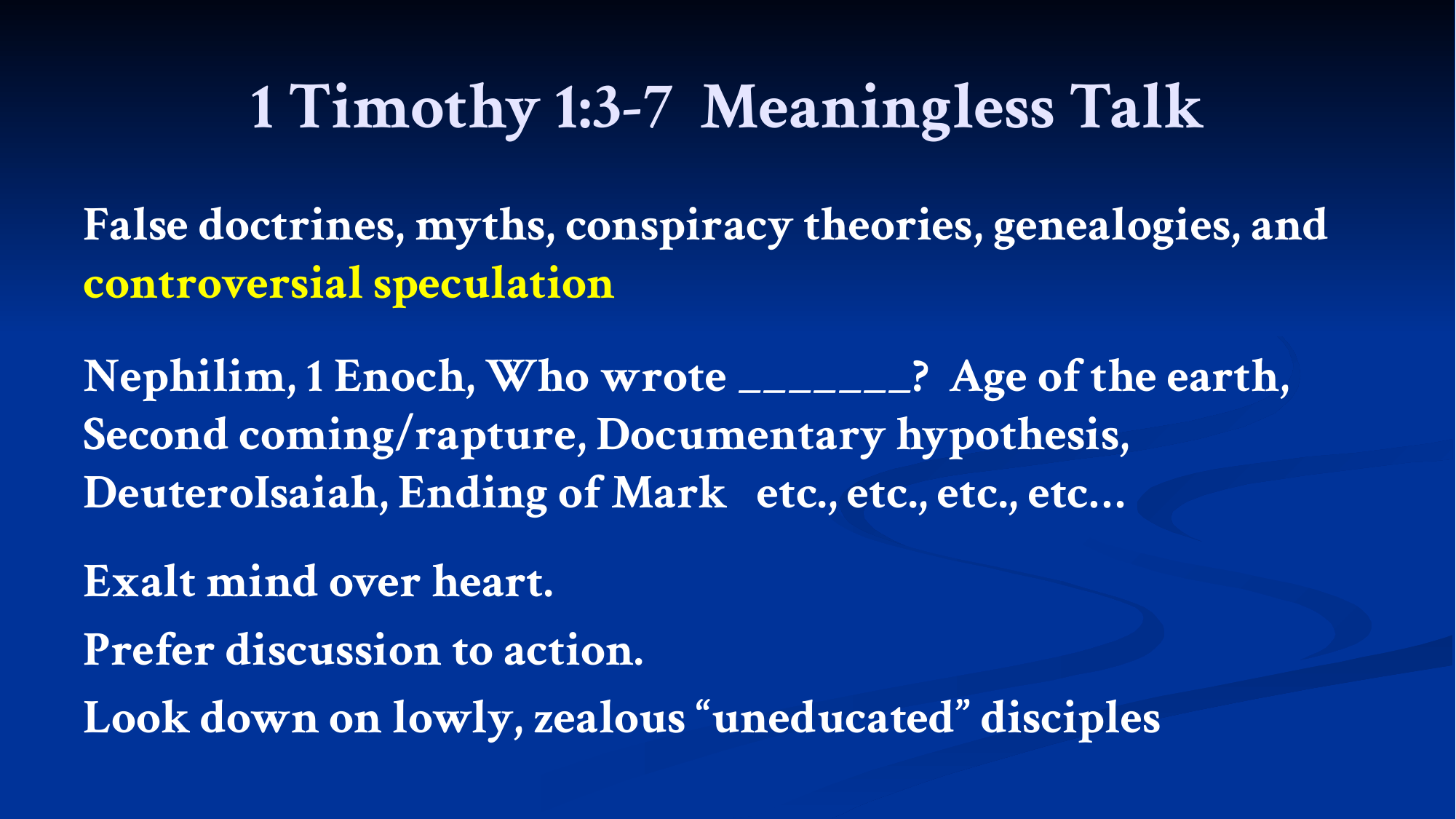

# 1 Timothy 1:3-7  Meaningless Talk
False doctrines, myths, conspiracy theories, genealogies, and controversial speculation

Nephilim, 1 Enoch, Who wrote _______?  Age of the earth, Second coming/rapture, Documentary hypothesis,  DeuteroIsaiah, Ending of Mark   etc., etc., etc., etc…

Exalt mind over heart.
Prefer discussion to action.
Look down on lowly, zealous “uneducated” disciples